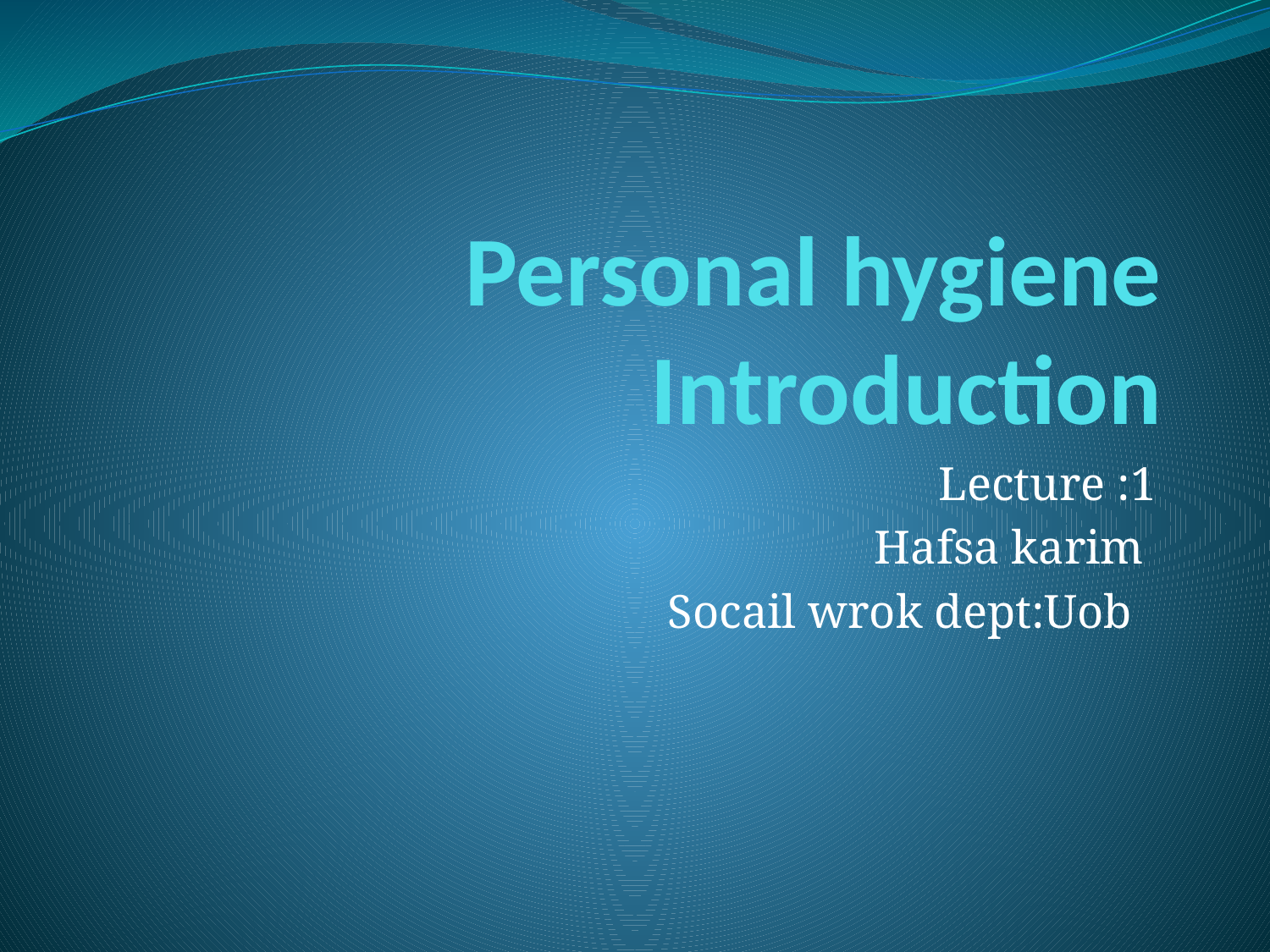

# Personal hygiene Introduction
Lecture :1
Hafsa karim
Socail wrok dept:Uob